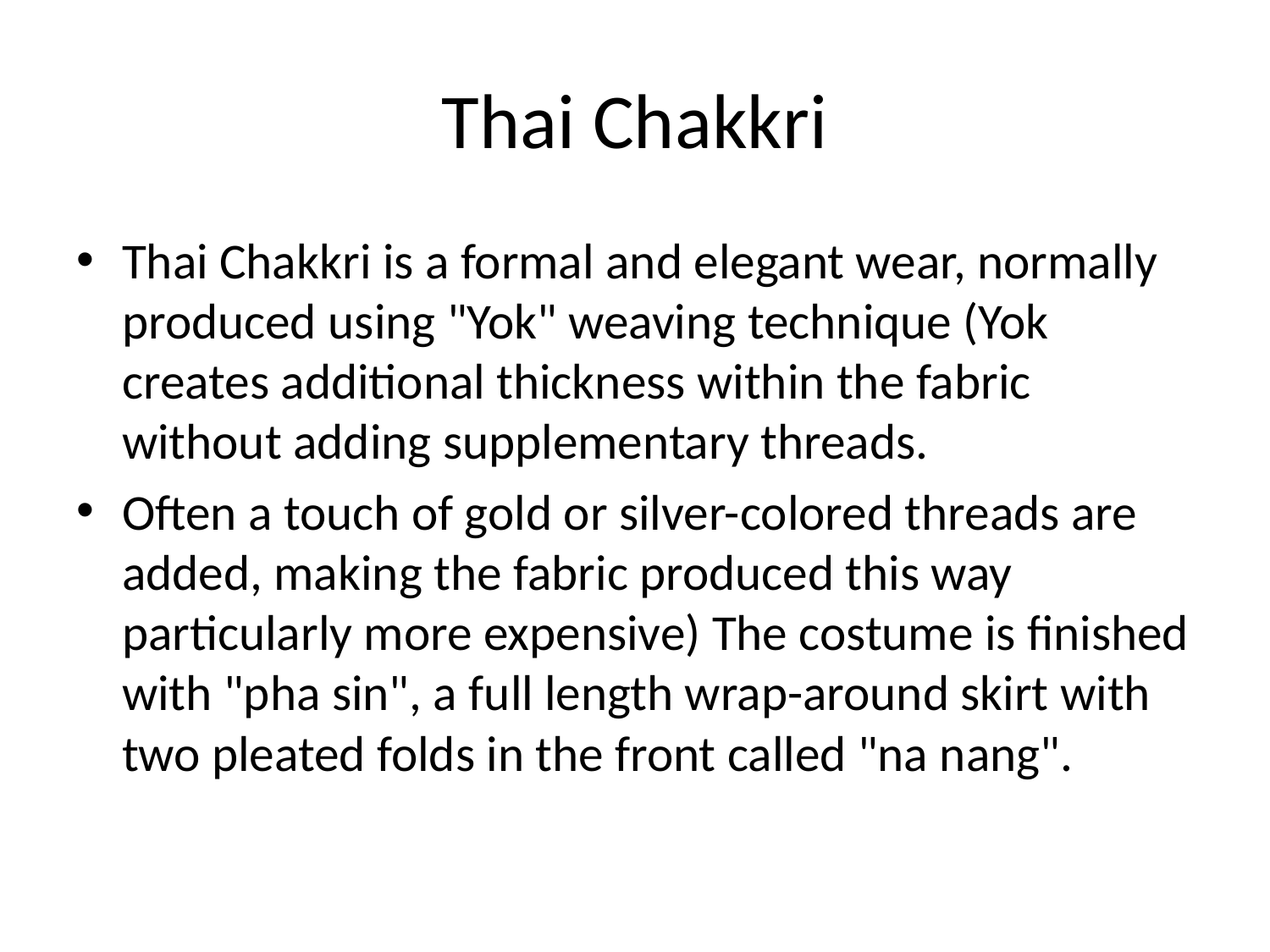

# Thai Chakkri
Thai Chakkri is a formal and elegant wear, normally produced using "Yok" weaving technique (Yok creates additional thickness within the fabric without adding supplementary threads.
Often a touch of gold or silver-colored threads are added, making the fabric produced this way particularly more expensive) The costume is finished with "pha sin", a full length wrap-around skirt with two pleated folds in the front called "na nang".